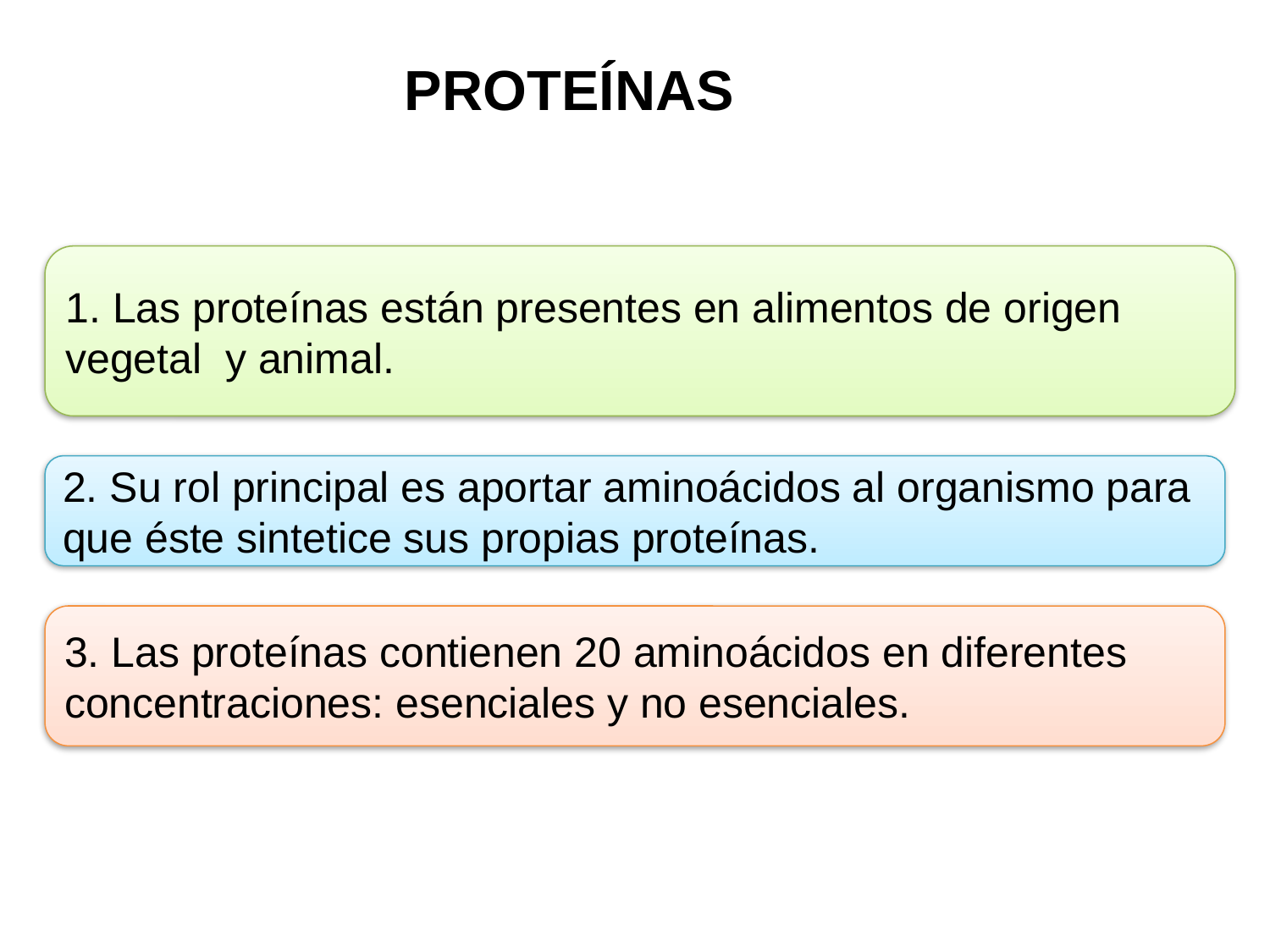

# PROTEÍNAS
1. Las proteínas están presentes en alimentos de origen vegetal  y animal.
2. Su rol principal es aportar aminoácidos al organismo para que éste sintetice sus propias proteínas.
3. Las proteínas contienen 20 aminoácidos en diferentes concentraciones: esenciales y no esenciales.